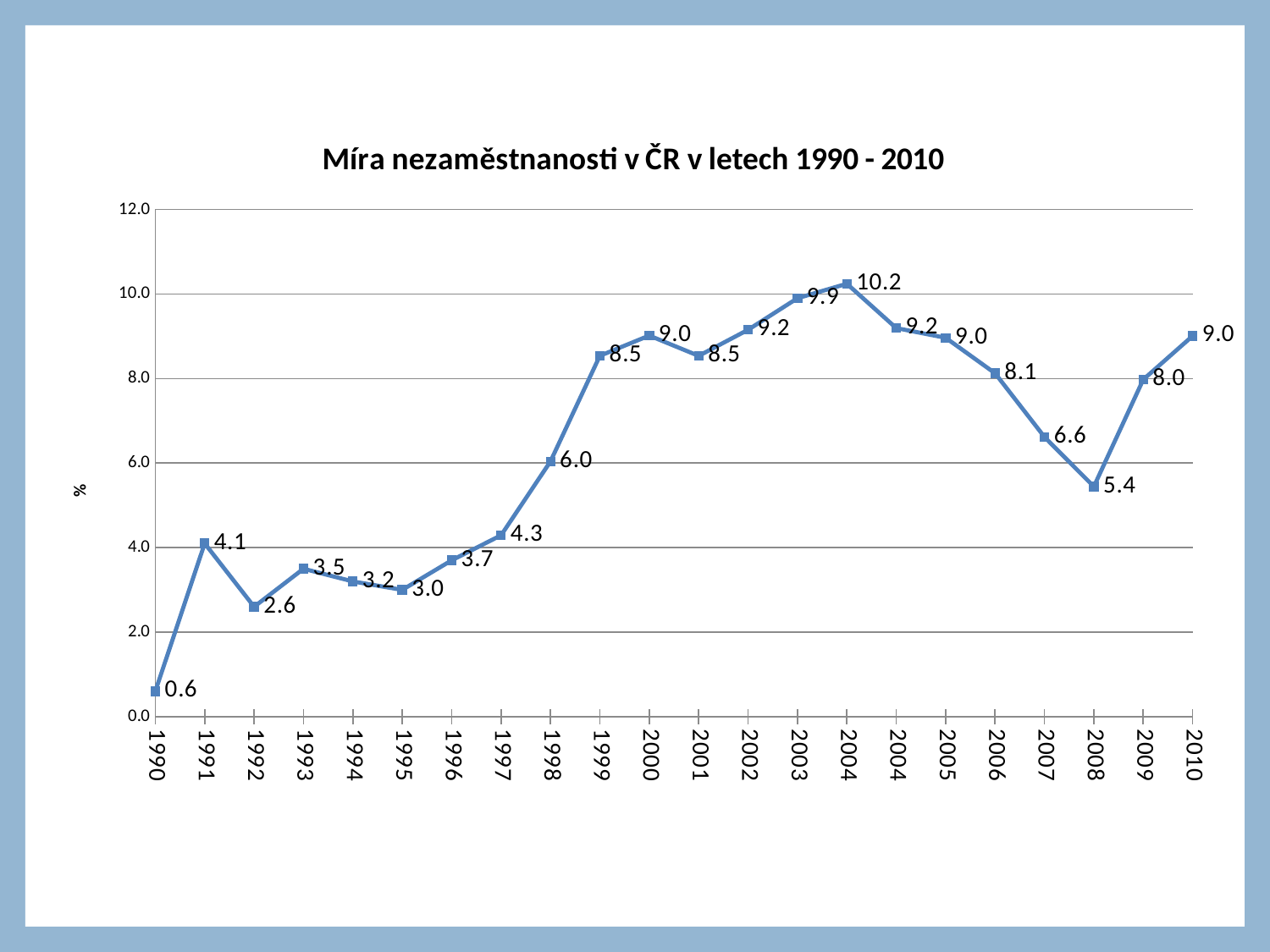

### Chart: Míra nezaměstnanosti v ČR v letech 1990 - 2010

| Category |  |
|---|---|
| 1990 | 0.6000000000000006 |
| 1991 | 4.1 |
| 1992 | 2.6 |
| 1993 | 3.5 |
| 1994 | 3.2 |
| 1995 | 3.0 |
| 1996 | 3.7 |
| 1997 | 4.292679561101009 |
| 1998 | 6.038018904147642 |
| 1999 | 8.539329338740947 |
| 2000 | 9.018202136419479 |
| 2001 | 8.538289737212546 |
| 2002 | 9.154657582418752 |
| 2003 | 9.900601230135765 |
| 2004 | 10.243738334418843 |
| 2004 | 9.194927294581964 |
| 2005 | 8.964537322510084 |
| 2006 | 8.126384814179962 |
| 2007 | 6.619088619405385 |
| 2008 | 5.443843370980932 |
| 2009 | 7.977394583714712 |
| 2010 | 9.009012396603515 |